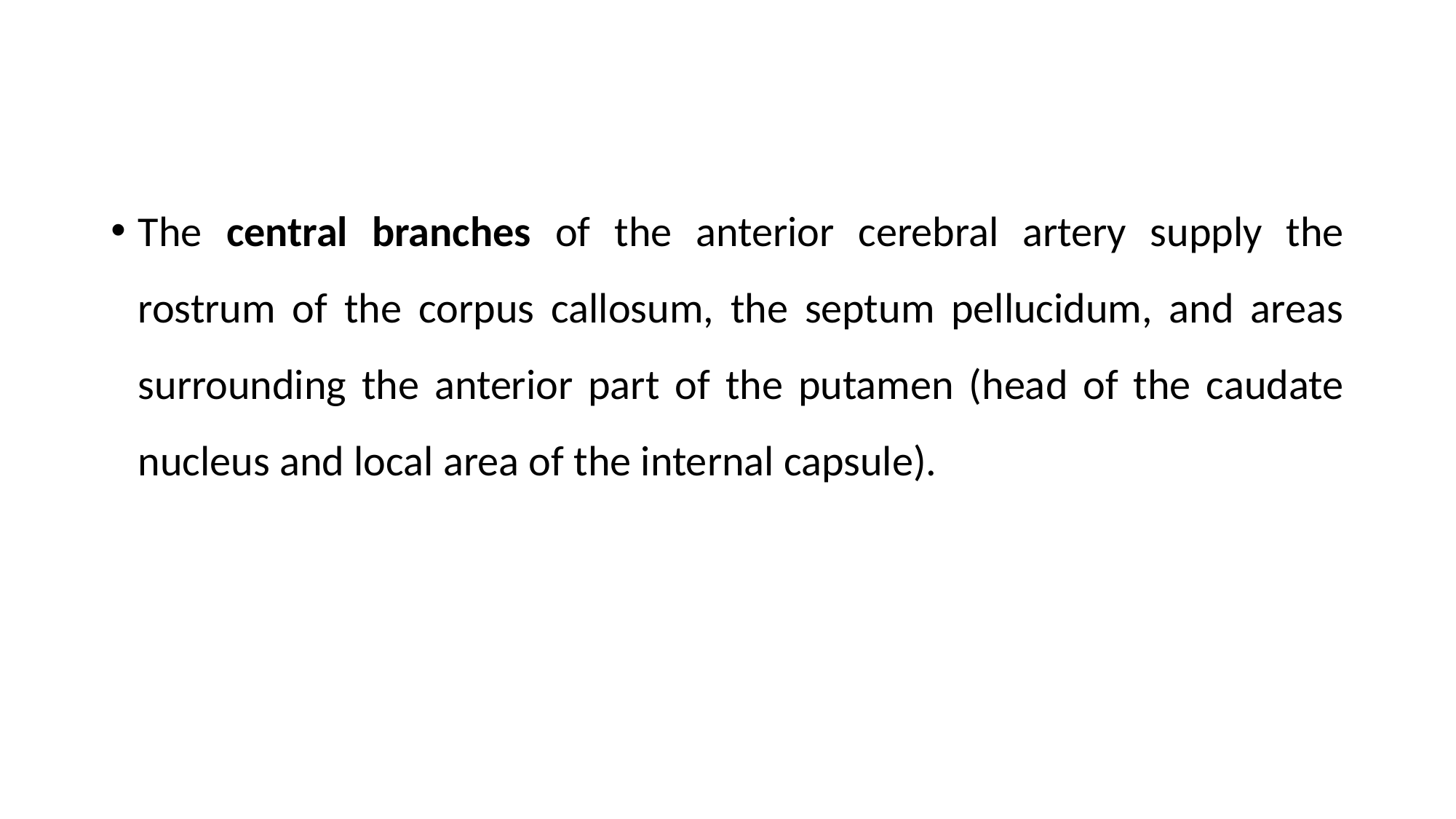

The central branches of the anterior cerebral artery supply the rostrum of the corpus callosum, the septum pellucidum, and areas surrounding the anterior part of the putamen (head of the caudate nucleus and local area of the internal capsule).